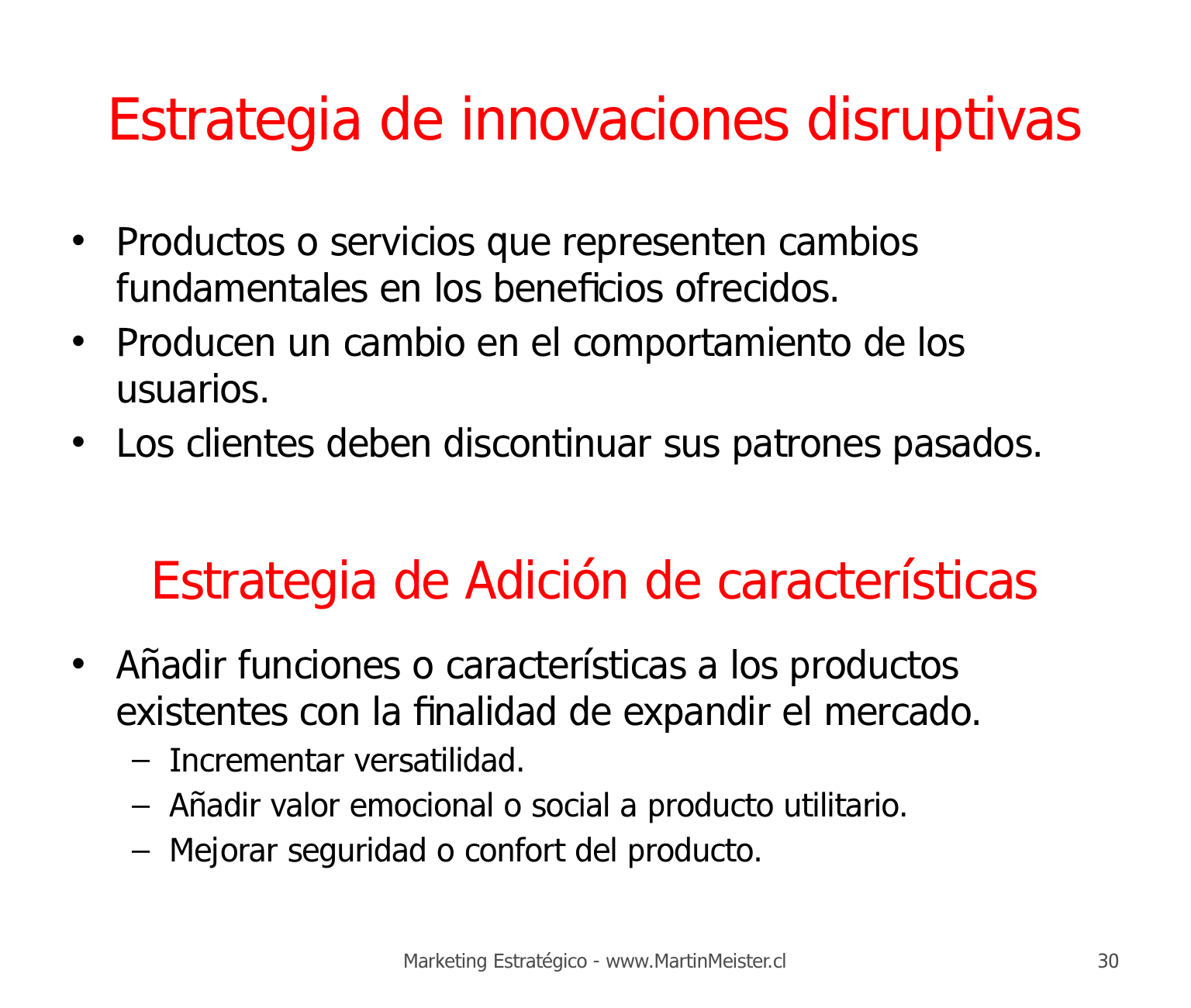

# Estrategia de innovaciones disruptivas
Productos o servicios que representen cambios fundamentales en los beneficios ofrecidos.
Producen un cambio en el comportamiento de los usuarios.
Los clientes deben discontinuar sus patrones pasados.

Estrategia de Adición de características

Añadir funciones o características a los productos existentes con la finalidad de expandir el mercado.
Incrementar versatilidad.
Añadir valor emocional o social a producto utilitario.
Mejorar seguridad o confort del producto.
Marketing Estratégico - www.MartinMeister.cl
30